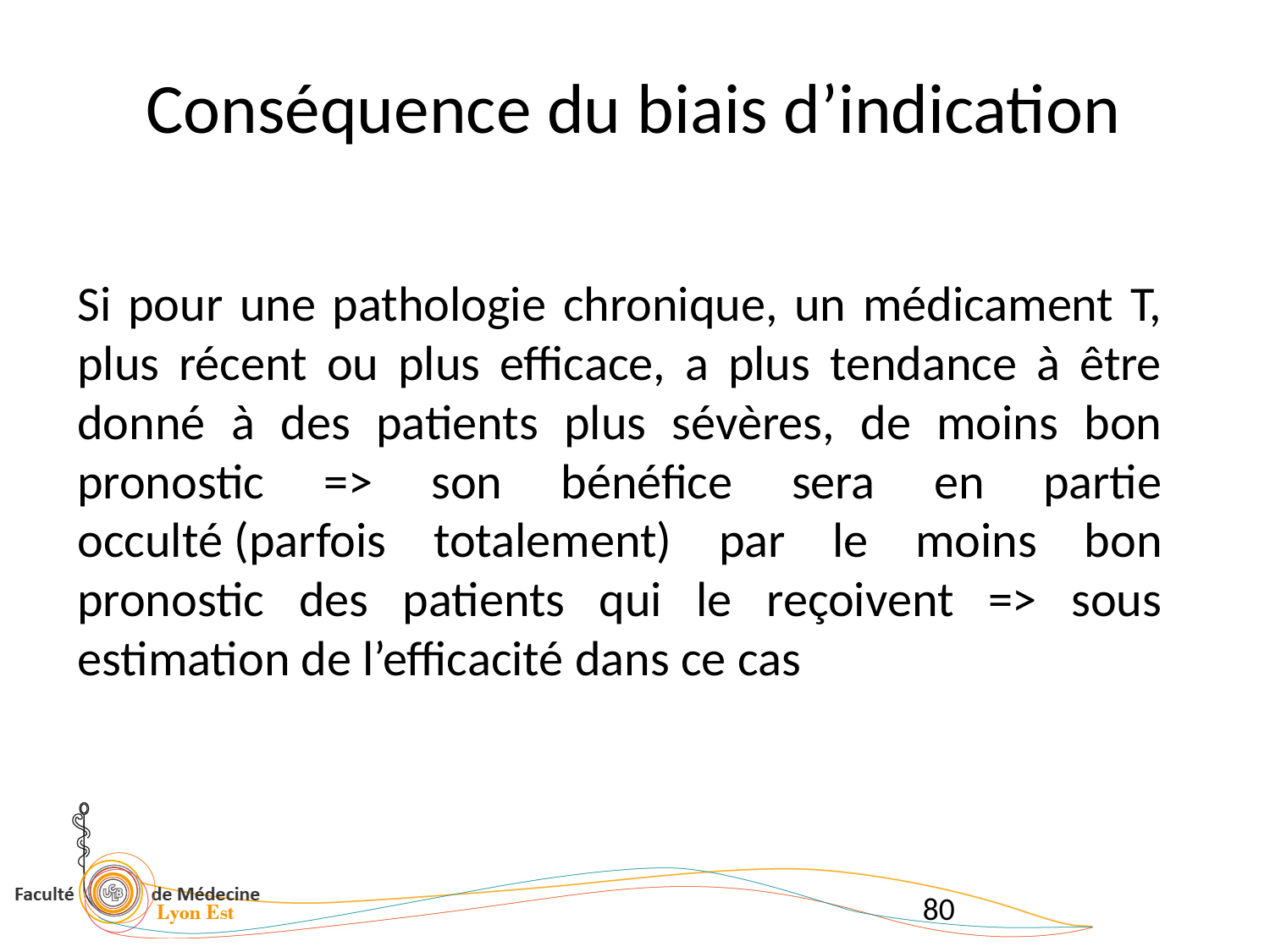

# Conséquence du biais d’indication

Si pour une pathologie chronique, un médicament T, plus récent ou plus efficace, a plus tendance à être donné à des patients plus sévères, de moins bon pronostic => son bénéfice sera en partie occulté (parfois totalement) par le moins bon pronostic des patients qui le reçoivent => sous estimation de l’efficacité dans ce cas
80